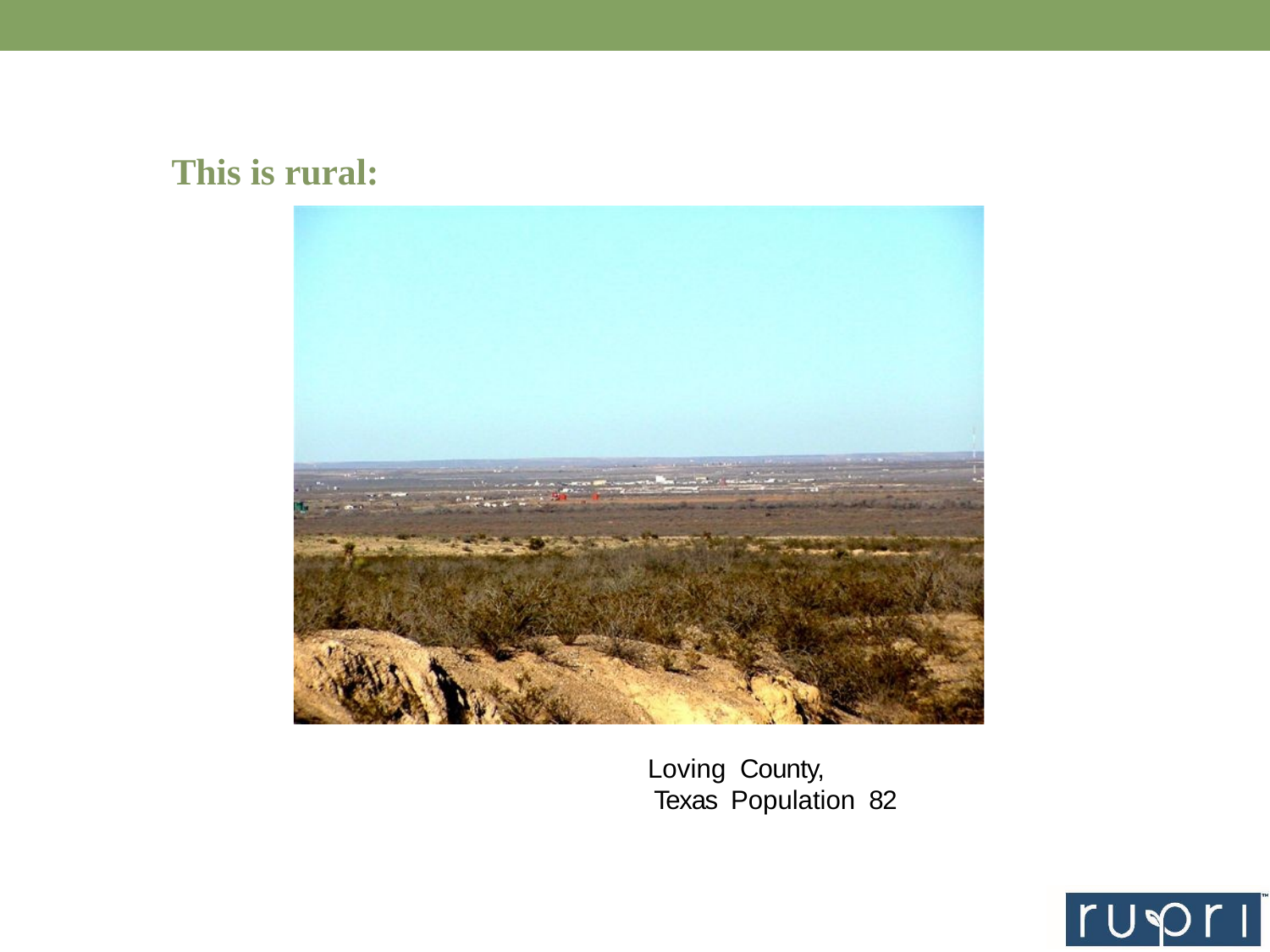

# This is rural:

Loving  County,  Texas  Population  82